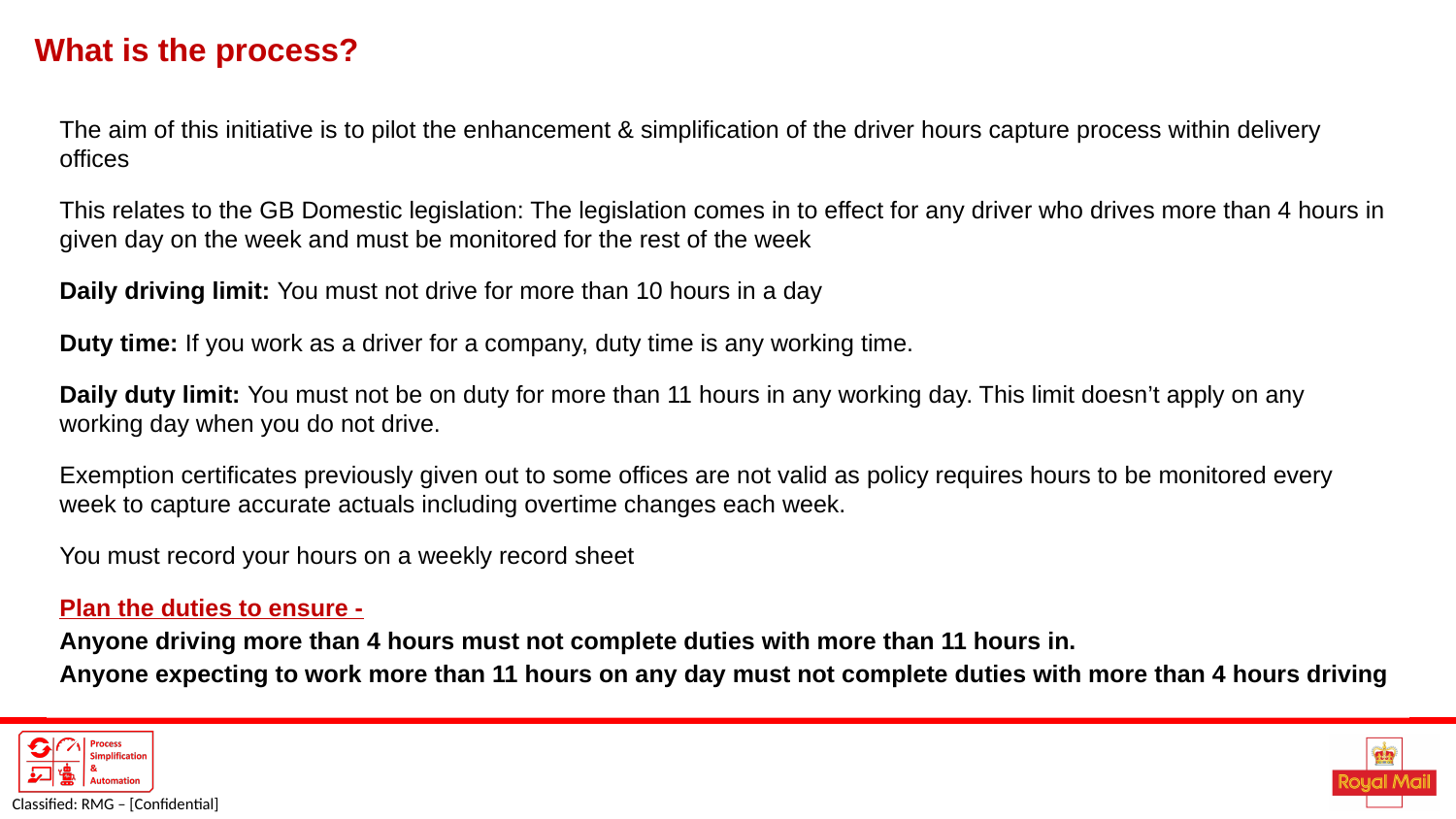

# What is the process?
The aim of this initiative is to pilot the enhancement & simplification of the driver hours capture process within delivery offices

This relates to the GB Domestic legislation: The legislation comes in to effect for any driver who drives more than 4 hours in given day on the week and must be monitored for the rest of the week

Daily driving limit: You must not drive for more than 10 hours in a day

Duty time: If you work as a driver for a company, duty time is any working time.

Daily duty limit: You must not be on duty for more than 11 hours in any working day. This limit doesn’t apply on any working day when you do not drive.

Exemption certificates previously given out to some offices are not valid as policy requires hours to be monitored every week to capture accurate actuals including overtime changes each week.

You must record your hours on a weekly record sheet

Plan the duties to ensure -
Anyone driving more than 4 hours must not complete duties with more than 11 hours in.
Anyone expecting to work more than 11 hours on any day must not complete duties with more than 4 hours driving